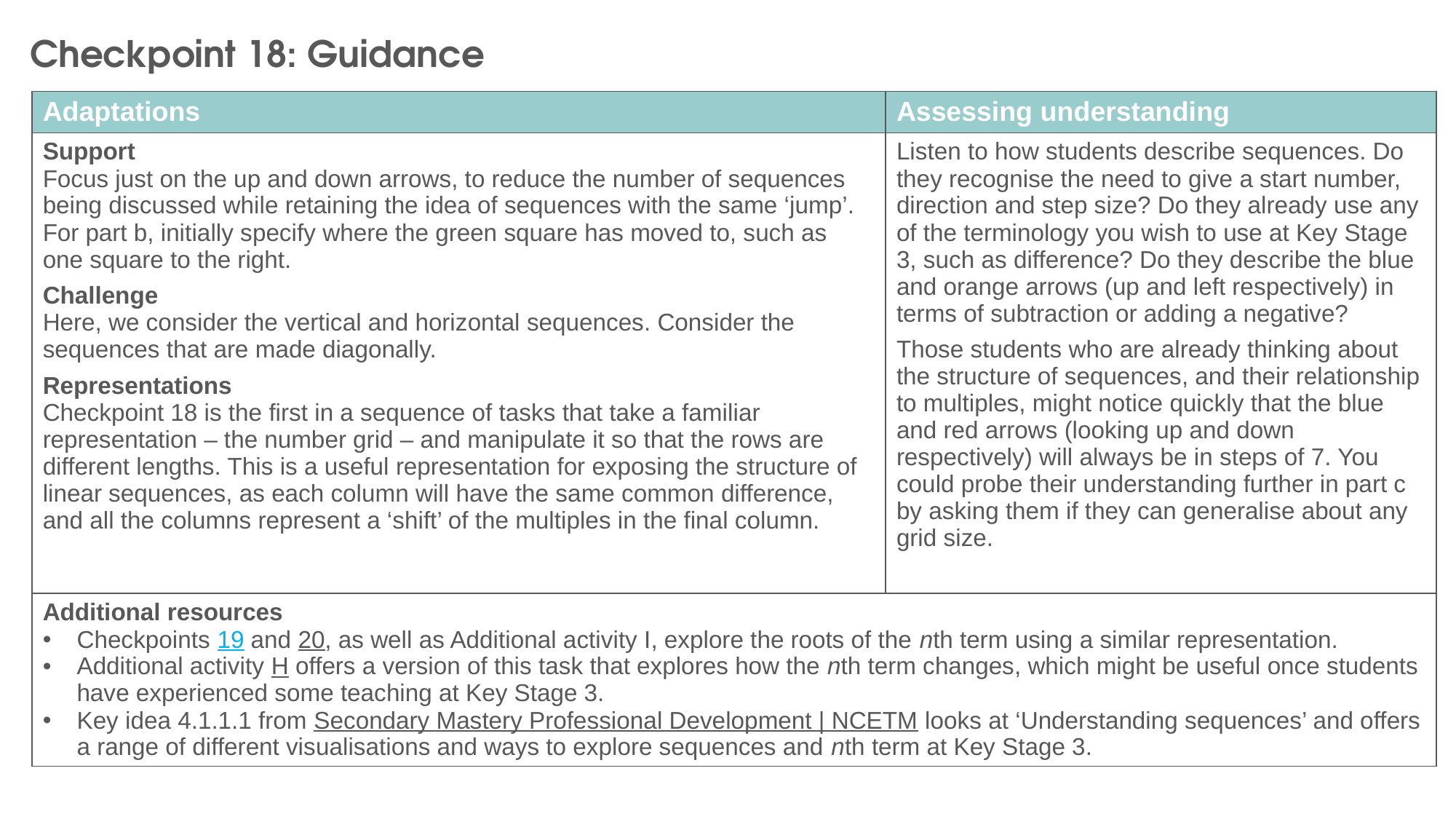

Checkpoint 18: Guidance
| Adaptations | Assessing understanding |
| --- | --- |
| Support Focus just on the up and down arrows, to reduce the number of sequences being discussed while retaining the idea of sequences with the same ‘jump’. For part b, initially specify where the green square has moved to, such as one square to the right. Challenge Here, we consider the vertical and horizontal sequences. Consider the sequences that are made diagonally. Representations Checkpoint 18 is the first in a sequence of tasks that take a familiar representation – the number grid – and manipulate it so that the rows are different lengths. This is a useful representation for exposing the structure of linear sequences, as each column will have the same common difference, and all the columns represent a ‘shift’ of the multiples in the final column. | Listen to how students describe sequences. Do they recognise the need to give a start number, direction and step size? Do they already use any of the terminology you wish to use at Key Stage 3, such as difference? Do they describe the blue and orange arrows (up and left respectively) in terms of subtraction or adding a negative? Those students who are already thinking about the structure of sequences, and their relationship to multiples, might notice quickly that the blue and red arrows (looking up and down respectively) will always be in steps of 7. You could probe their understanding further in part c by asking them if they can generalise about any grid size. |
| Additional resources Checkpoints 19 and 20, as well as Additional activity I, explore the roots of the nth term using a similar representation. Additional activity H offers a version of this task that explores how the nth term changes, which might be useful once students have experienced some teaching at Key Stage 3. Key idea 4.1.1.1 from Secondary Mastery Professional Development | NCETM looks at ‘Understanding sequences’ and offers a range of different visualisations and ways to explore sequences and nth term at Key Stage 3. |  |